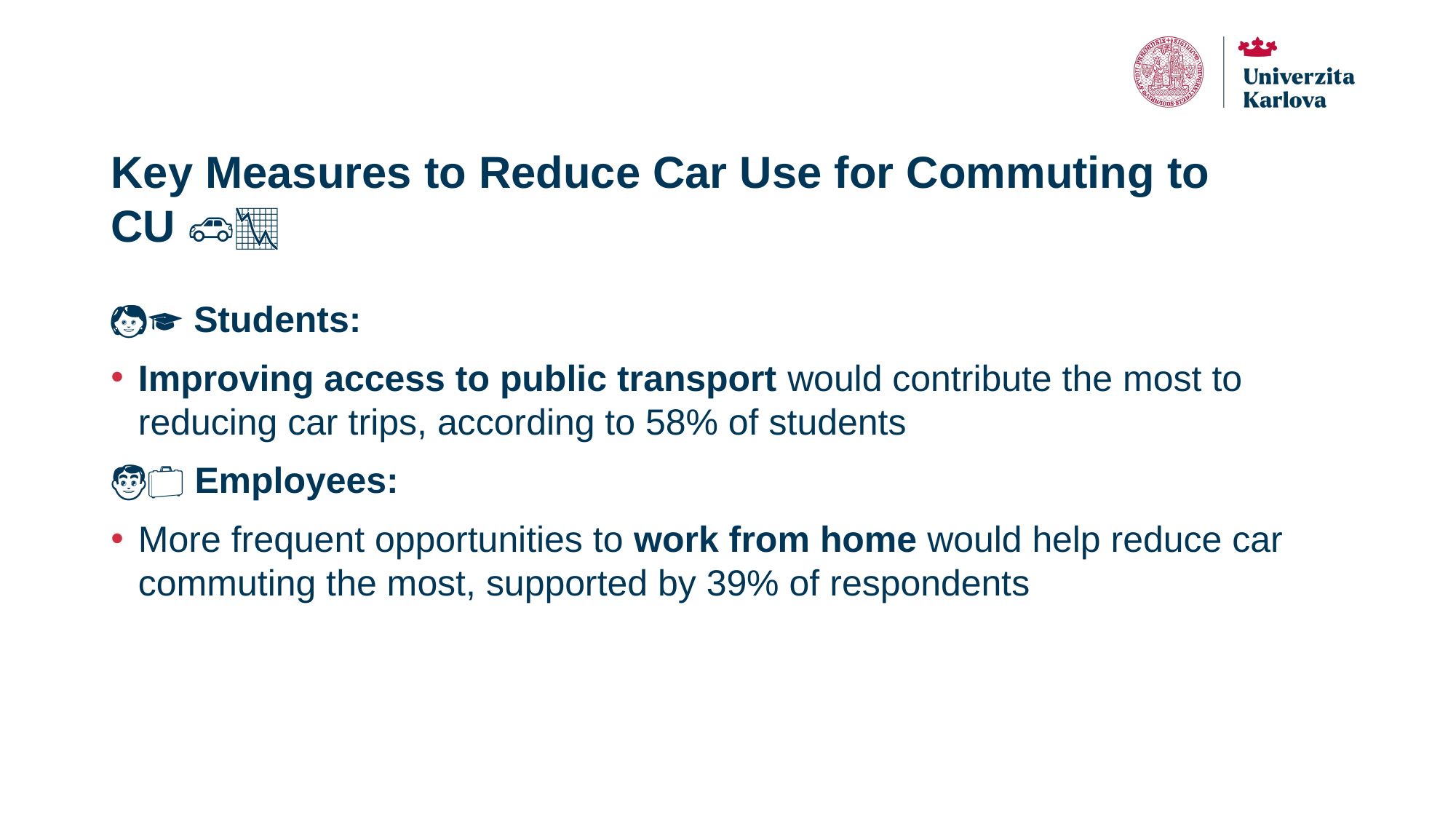

# Key Measures to Reduce Car Use for Commuting to CU 🚗📉
👩‍🎓 Students:
Improving access to public transport would contribute the most to reducing car trips, according to 58% of students
👨‍💼 Employees:
More frequent opportunities to work from home would help reduce car commuting the most, supported by 39% of respondents